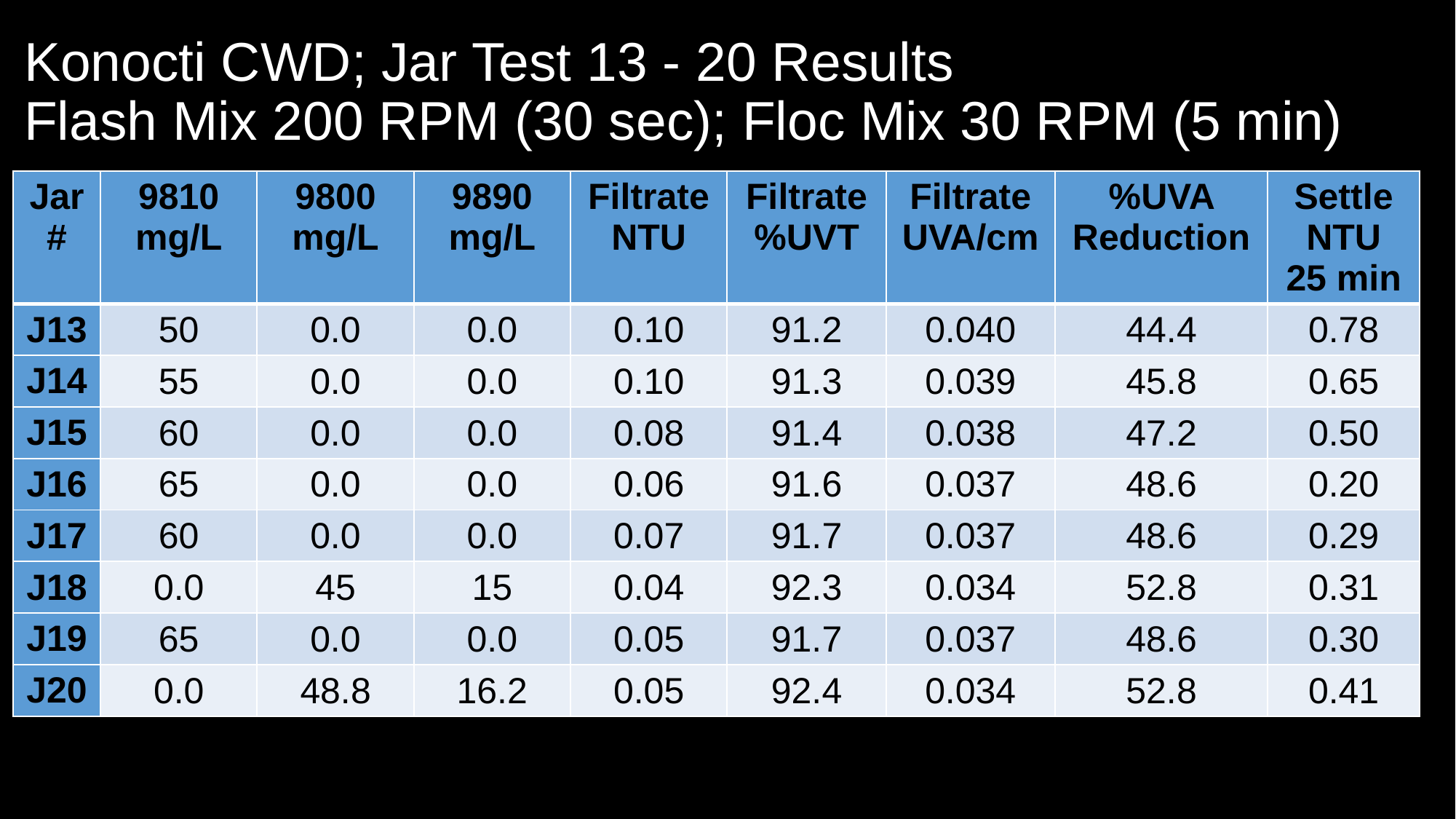

# Konocti CWD; Jar Test 13 - 20 Results Flash Mix 200 RPM (30 sec); Floc Mix 30 RPM (5 min)
| Jar# | 9810 mg/L | 9800 mg/L | 9890 mg/L | Filtrate NTU | Filtrate %UVT | Filtrate UVA/cm | %UVA Reduction | Settle NTU 25 min |
| --- | --- | --- | --- | --- | --- | --- | --- | --- |
| J13 | 50 | 0.0 | 0.0 | 0.10 | 91.2 | 0.040 | 44.4 | 0.78 |
| J14 | 55 | 0.0 | 0.0 | 0.10 | 91.3 | 0.039 | 45.8 | 0.65 |
| J15 | 60 | 0.0 | 0.0 | 0.08 | 91.4 | 0.038 | 47.2 | 0.50 |
| J16 | 65 | 0.0 | 0.0 | 0.06 | 91.6 | 0.037 | 48.6 | 0.20 |
| J17 | 60 | 0.0 | 0.0 | 0.07 | 91.7 | 0.037 | 48.6 | 0.29 |
| J18 | 0.0 | 45 | 15 | 0.04 | 92.3 | 0.034 | 52.8 | 0.31 |
| J19 | 65 | 0.0 | 0.0 | 0.05 | 91.7 | 0.037 | 48.6 | 0.30 |
| J20 | 0.0 | 48.8 | 16.2 | 0.05 | 92.4 | 0.034 | 52.8 | 0.41 |